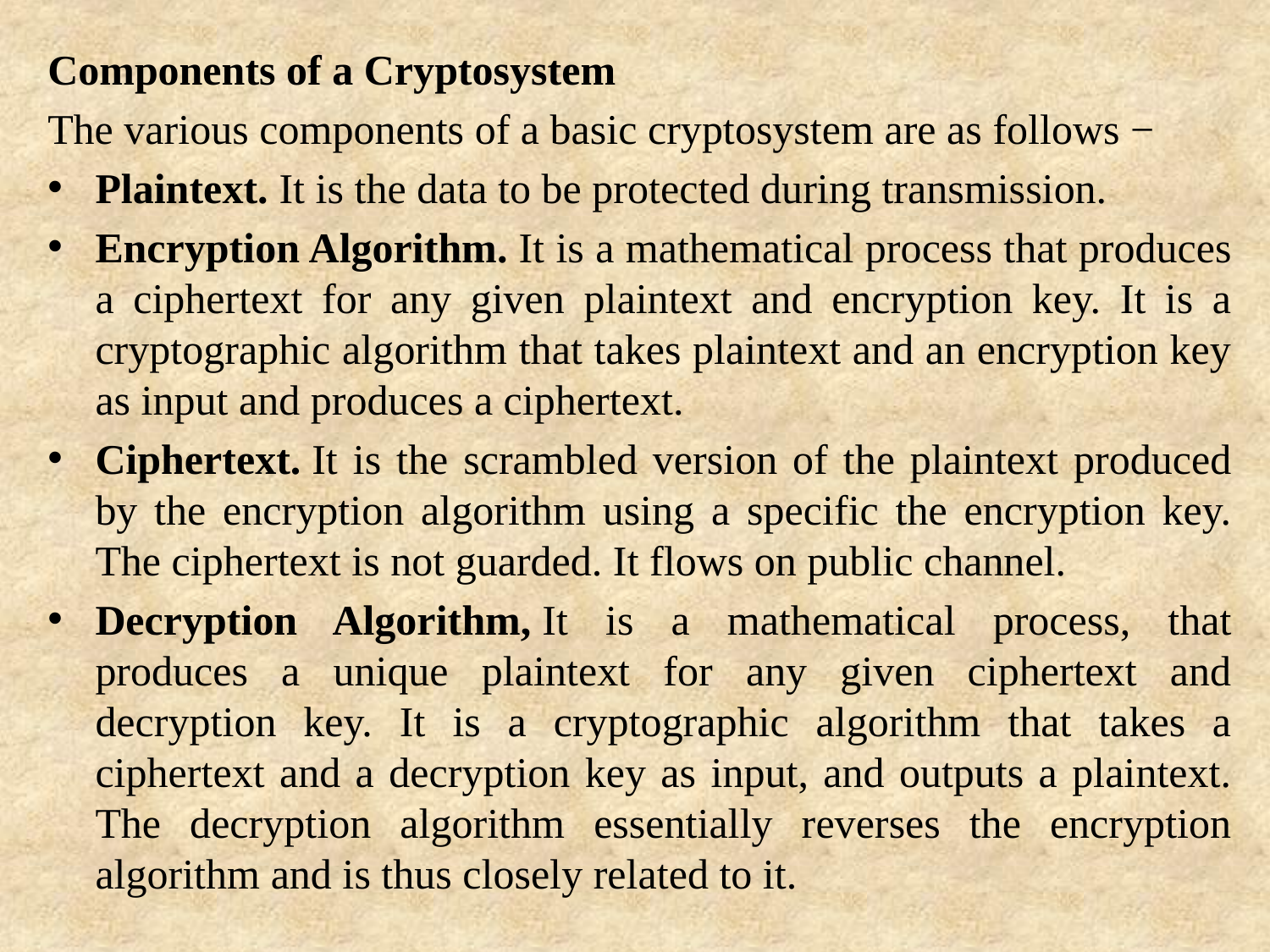

Components of a Cryptosystem
The various components of a basic cryptosystem are as follows −
Plaintext. It is the data to be protected during transmission.
Encryption Algorithm. It is a mathematical process that produces a ciphertext for any given plaintext and encryption key. It is a cryptographic algorithm that takes plaintext and an encryption key as input and produces a ciphertext.
Ciphertext. It is the scrambled version of the plaintext produced by the encryption algorithm using a specific the encryption key. The ciphertext is not guarded. It flows on public channel.
Decryption Algorithm, It is a mathematical process, that produces a unique plaintext for any given ciphertext and decryption key. It is a cryptographic algorithm that takes a ciphertext and a decryption key as input, and outputs a plaintext. The decryption algorithm essentially reverses the encryption algorithm and is thus closely related to it.